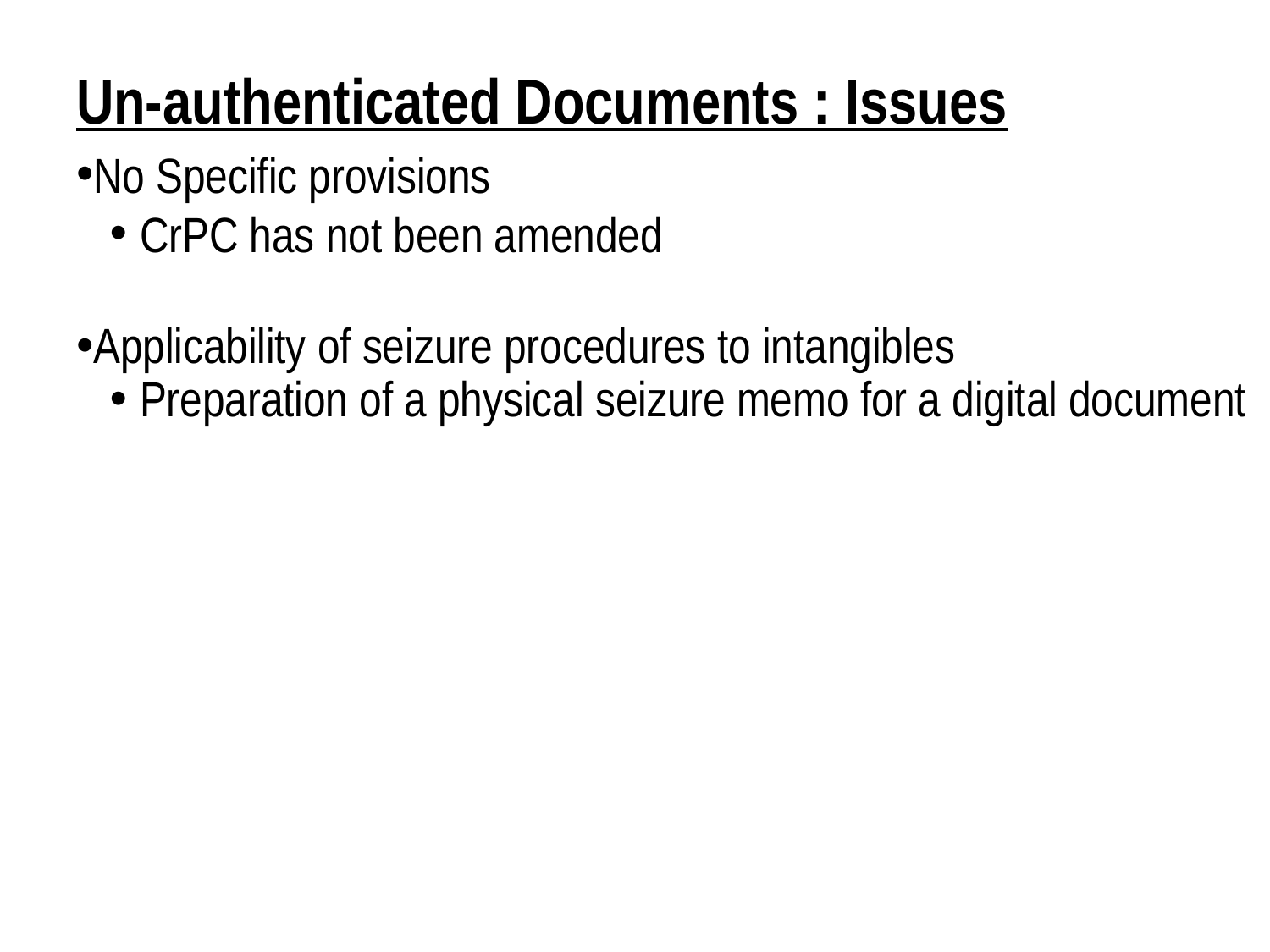

Un-authenticated Documents : Issues
No Specific provisions
CrPC has not been amended

Applicability of seizure procedures to intangibles
Preparation of a physical seizure memo for a digital document